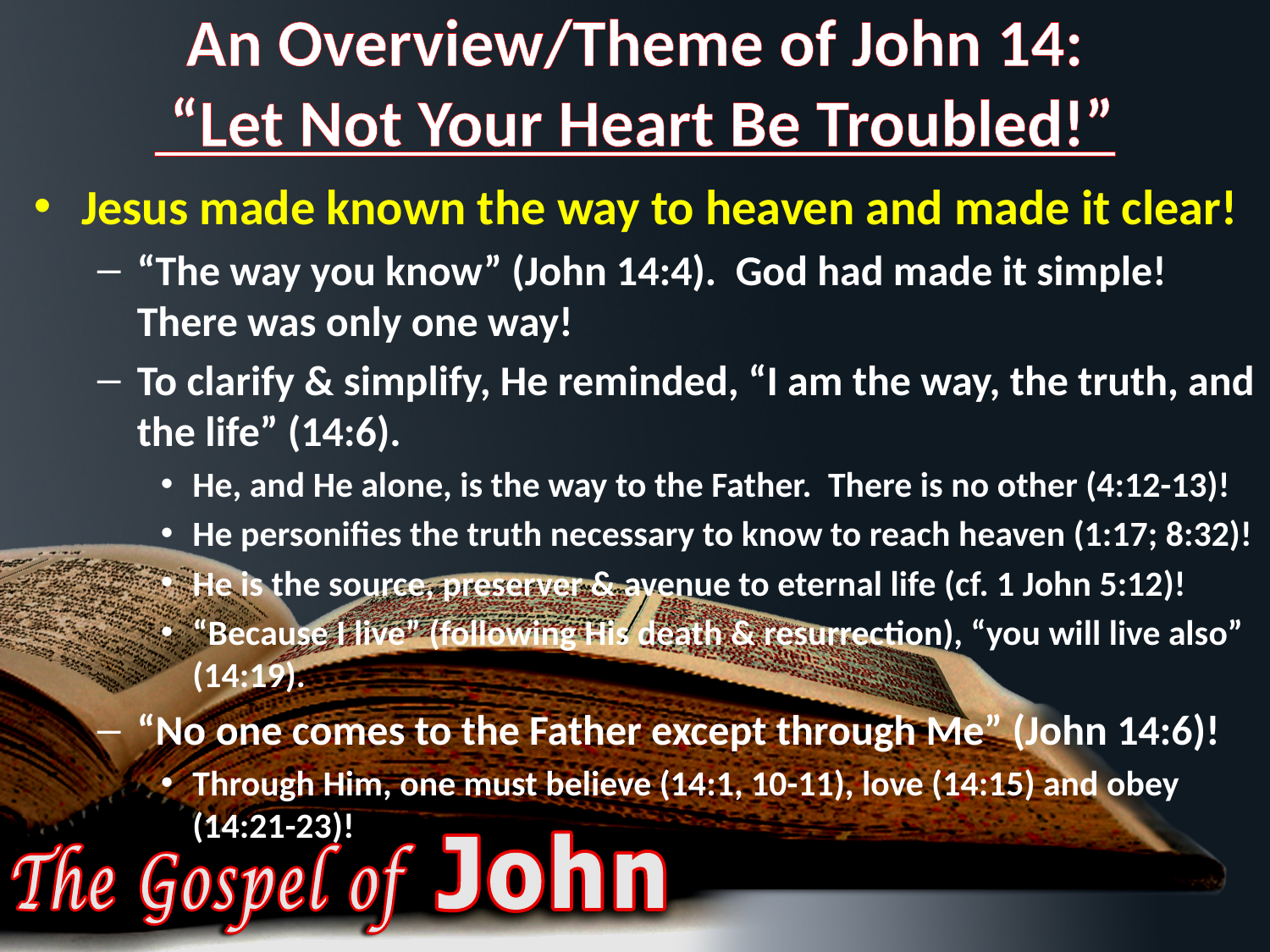

# An Overview/Theme of John 14: “Let Not Your Heart Be Troubled!”
Jesus made known the way to heaven and made it clear!
“The way you know” (John 14:4).  God had made it simple!  There was only one way!
To clarify & simplify, He reminded, “I am the way, the truth, and the life” (14:6).
He, and He alone, is the way to the Father.  There is no other (4:12-13)!
He personifies the truth necessary to know to reach heaven (1:17; 8:32)!
He is the source, preserver & avenue to eternal life (cf. 1 John 5:12)!
“Because I live” (following His death & resurrection), “you will live also” (14:19).
“No one comes to the Father except through Me” (John 14:6)!
Through Him, one must believe (14:1, 10-11), love (14:15) and obey (14:21-23)!